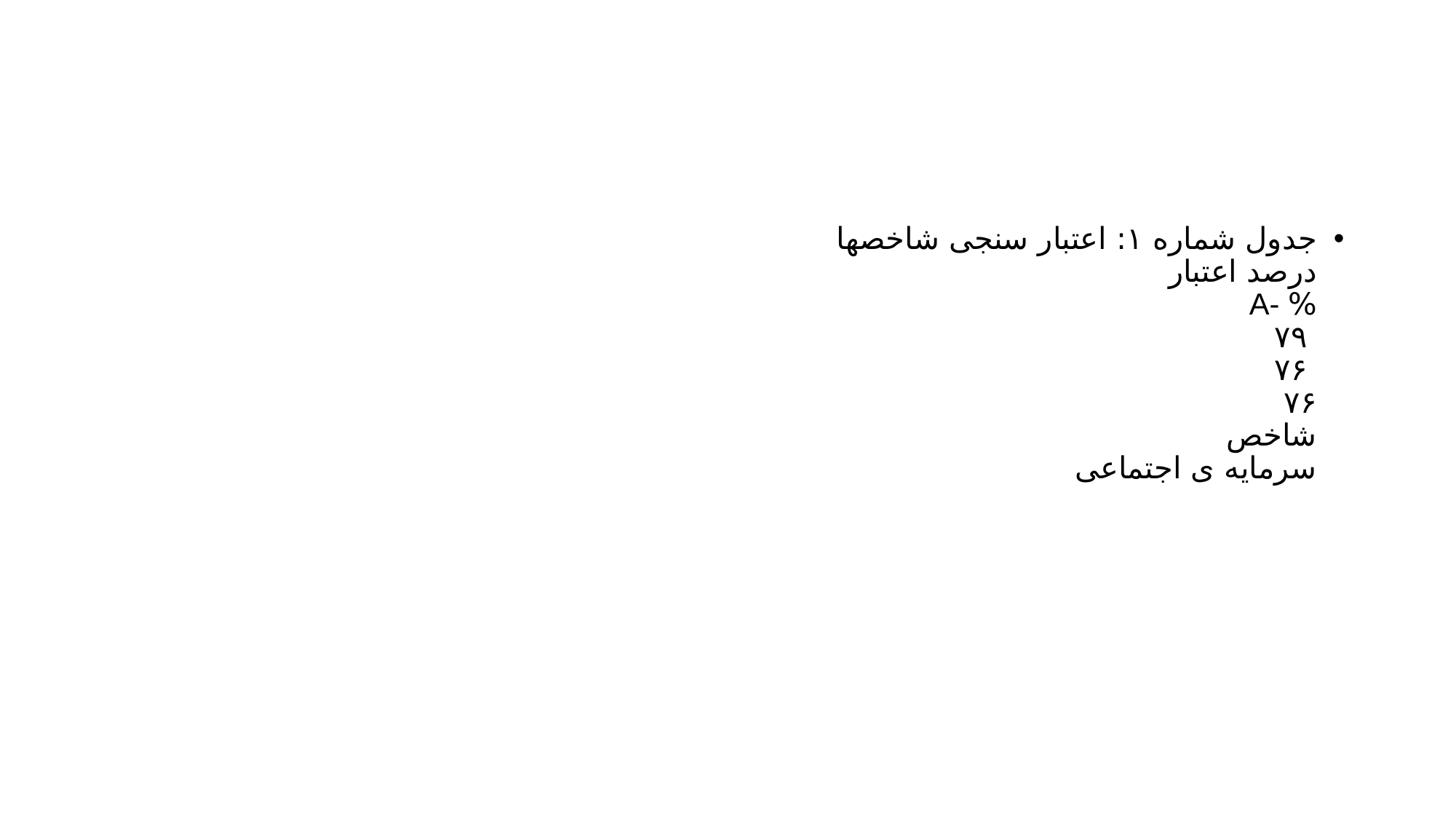

#
جدول شماره ۱: اعتبار سنجی شاخصها
درصد اعتبار
%A-
۷۹
۷۶
۷۶
شاخص
سرمایه ی اجتماعی